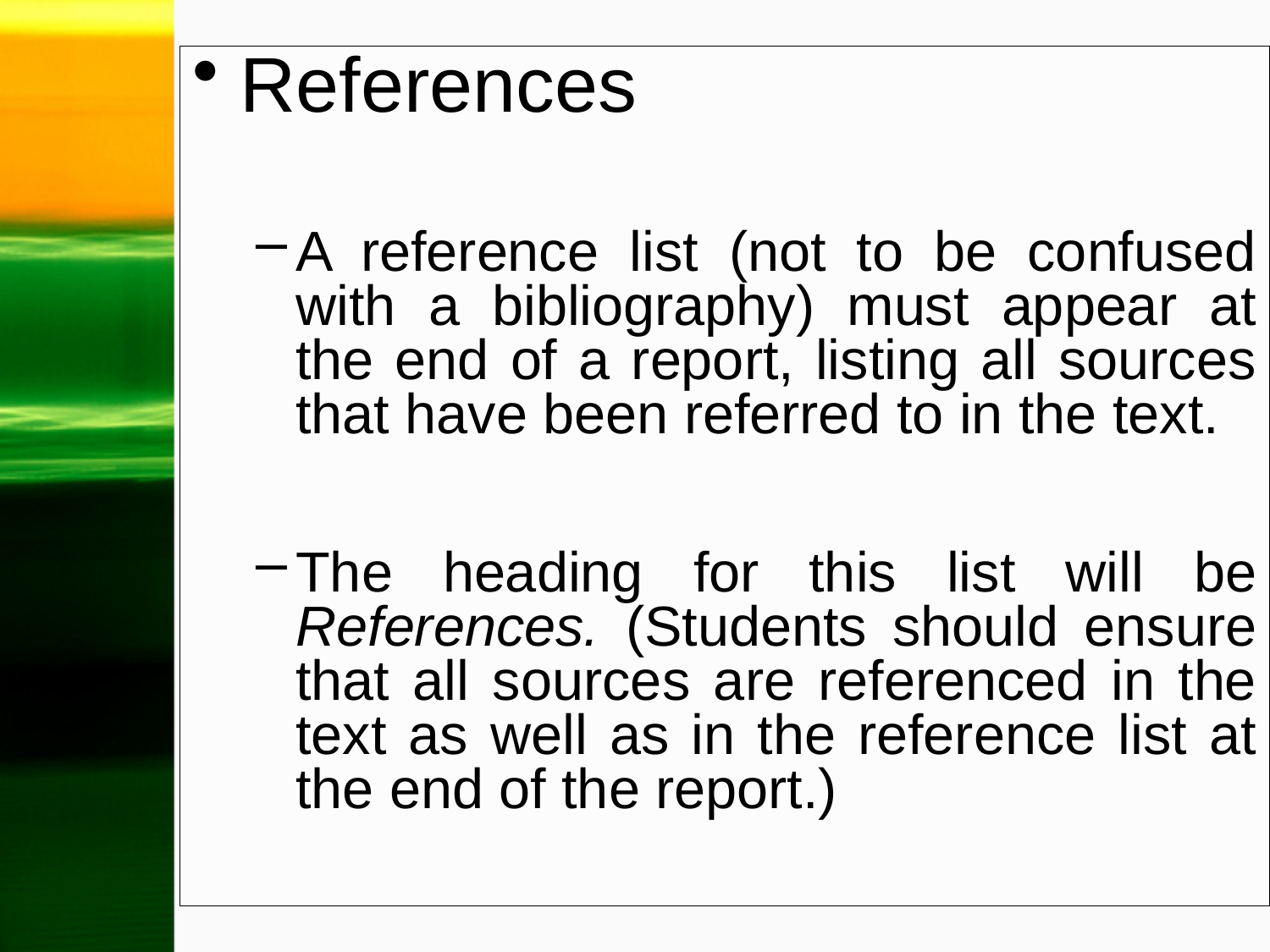

References

A reference list (not to be confused with a bibliography) must appear at the end of a report, listing all sources that have been referred to in the text.

The heading for this list will be References. (Students should ensure that all sources are referenced in the text as well as in the reference list at the end of the report.)